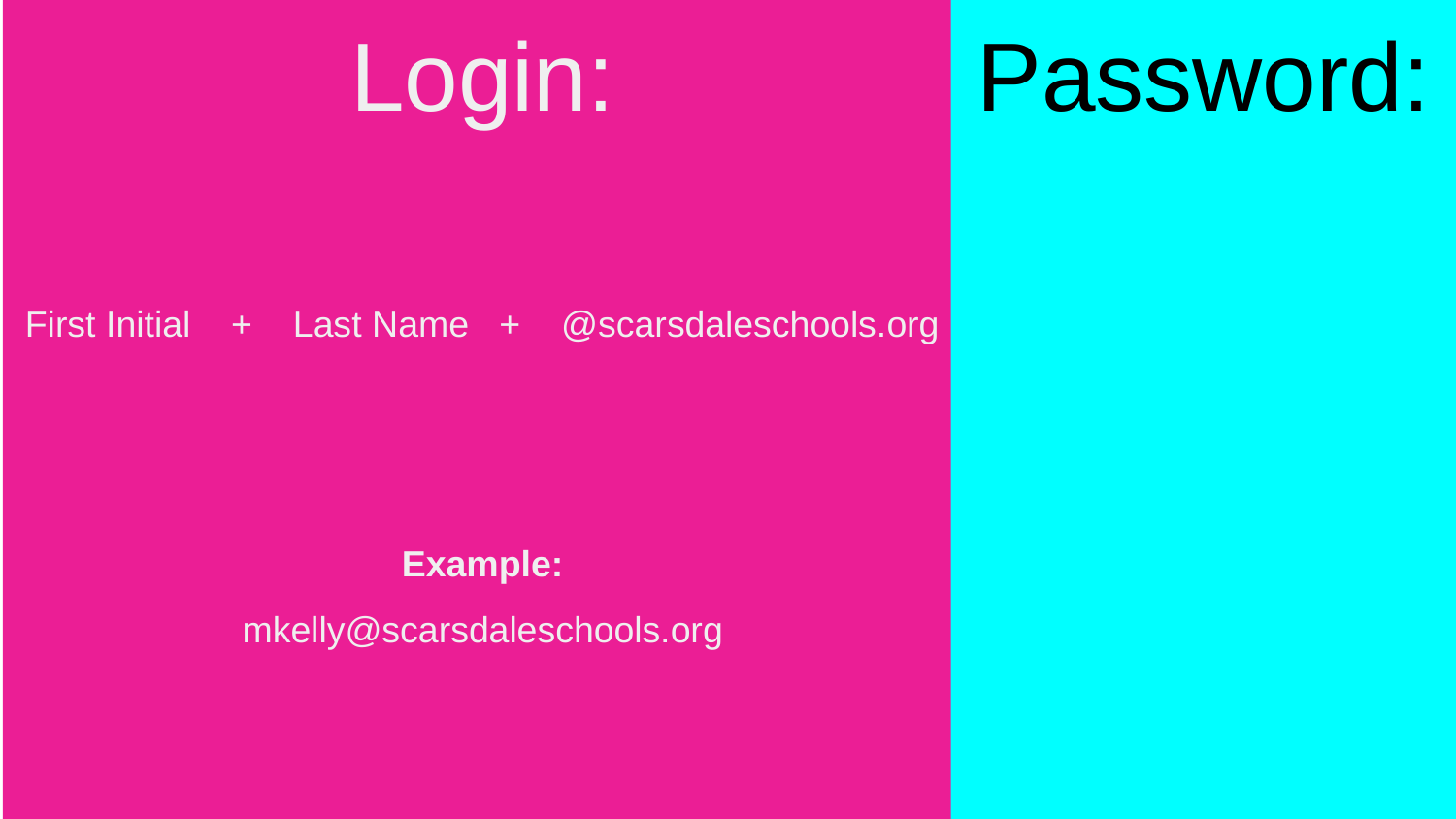

Login:

First Initial    +    Last Name   +    @scarsdaleschools.org

Example:
mkelly@scarsdaleschools.org

Password: